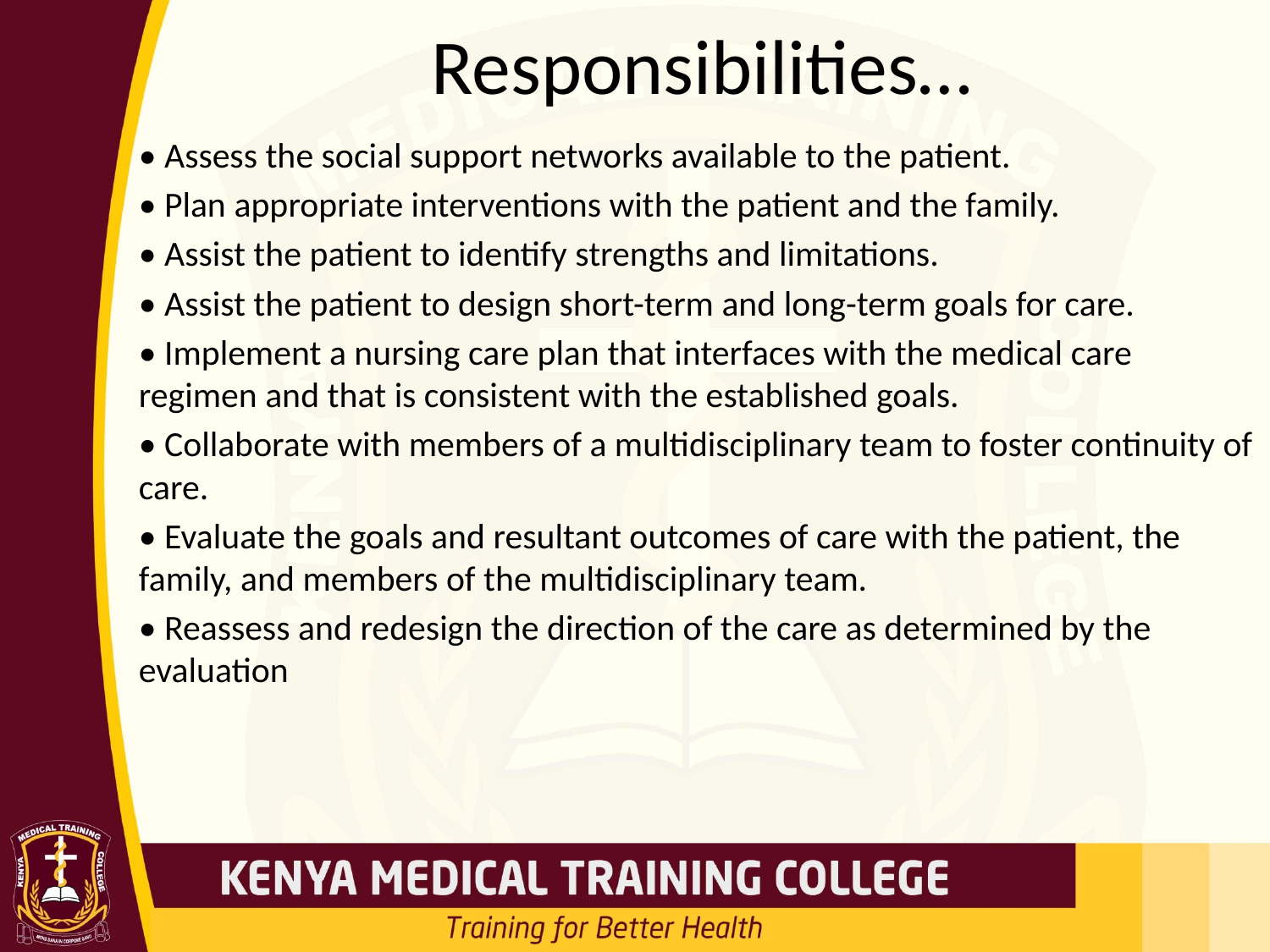

# Responsibilities…
• Assess the social support networks available to the patient.
• Plan appropriate interventions with the patient and the family.
• Assist the patient to identify strengths and limitations.
• Assist the patient to design short-term and long-term goals for care.
• Implement a nursing care plan that interfaces with the medical care regimen and that is consistent with the established goals.
• Collaborate with members of a multidisciplinary team to foster continuity of care.
• Evaluate the goals and resultant outcomes of care with the patient, the family, and members of the multidisciplinary team.
• Reassess and redesign the direction of the care as determined by the evaluation